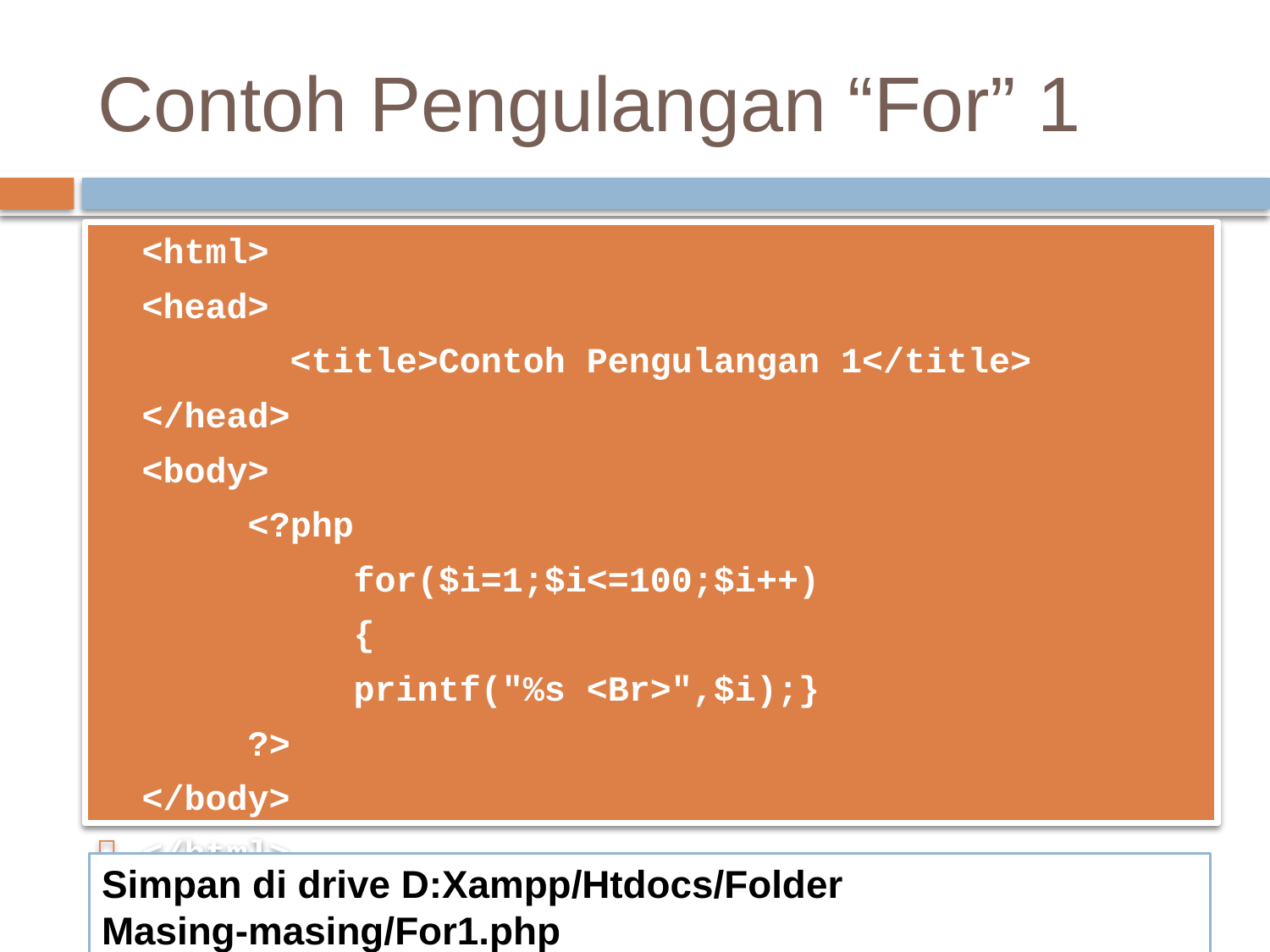

# Contoh Pengulangan “For” 1
<html>
<head>
       <title>Contoh Pengulangan 1</title>
</head>
<body>
     <?php
          for($i=1;$i<=100;$i++)
          {
          printf("%s <Br>",$i);}
     ?>
</body>
</html>
Simpan di drive D:Xampp/Htdocs/Folder Masing-masing/For1.php